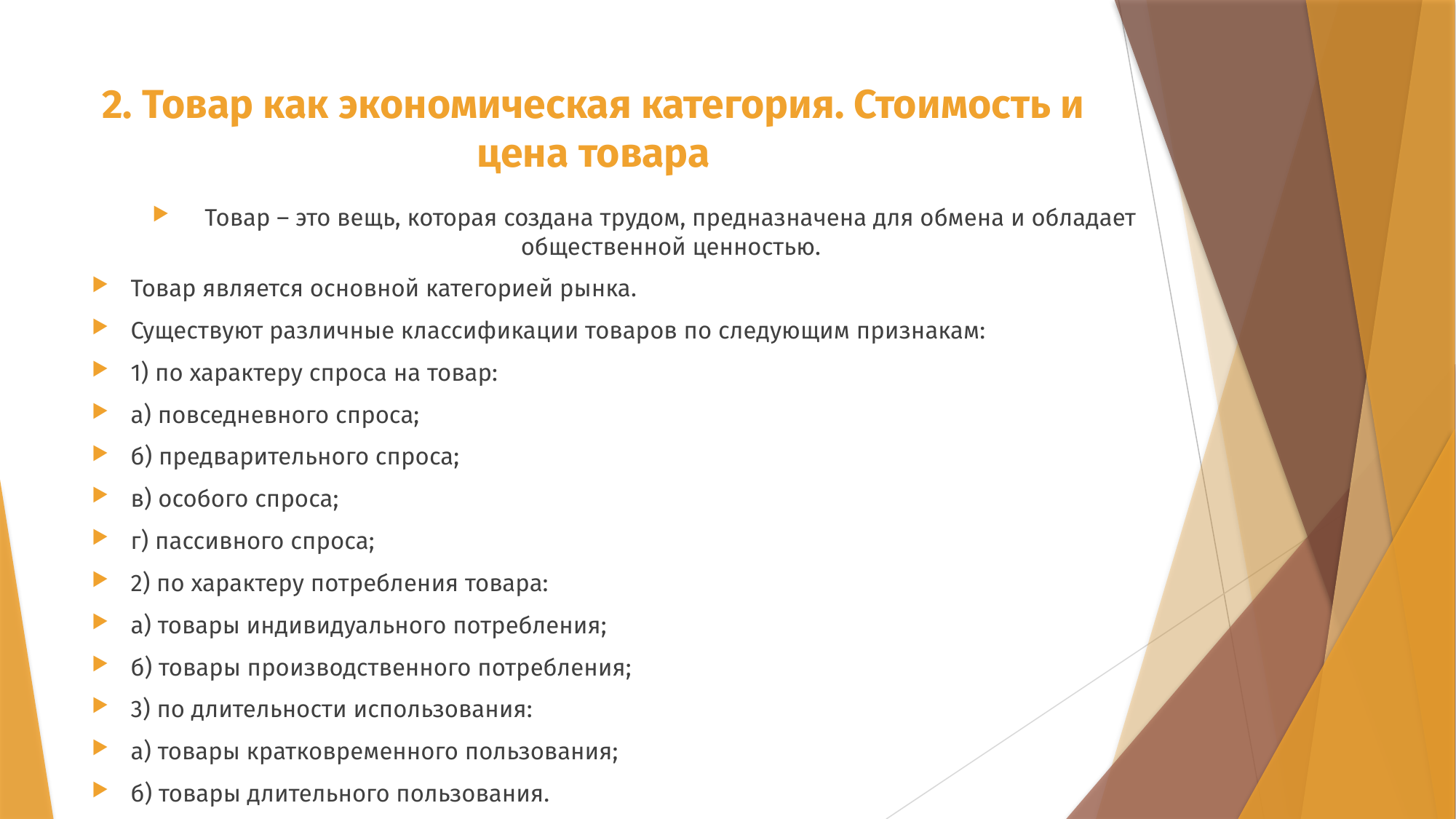

# 2. Товар как экономическая категория. Стоимость и цена товара
Товар – это вещь, которая создана трудом, предназначена для обмена и обладает общественной ценностью.
Товар является основной категорией рынка.
Существуют различные классификации товаров по следующим признакам:
1) по характеру спроса на товар:
а) повседневного спроса;
б) предварительного спроса;
в) особого спроса;
г) пассивного спроса;
2) по характеру потребления товара:
а) товары индивидуального потребления;
б) товары производственного потребления;
3) по длительности использования:
а) товары кратковременного пользования;
б) товары длительного пользования.